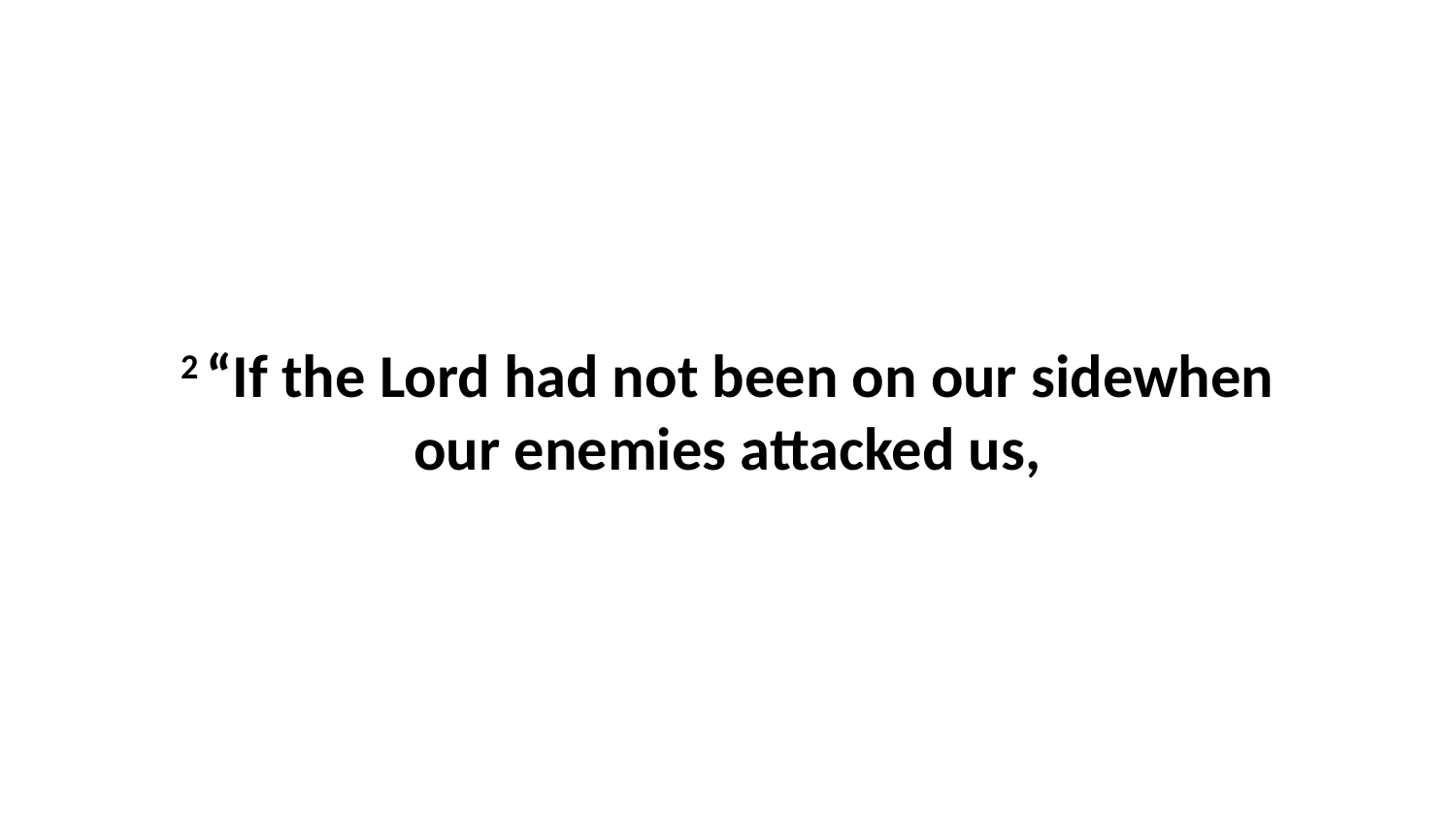

2 “If the Lord had not been on our sidewhen our enemies attacked us,